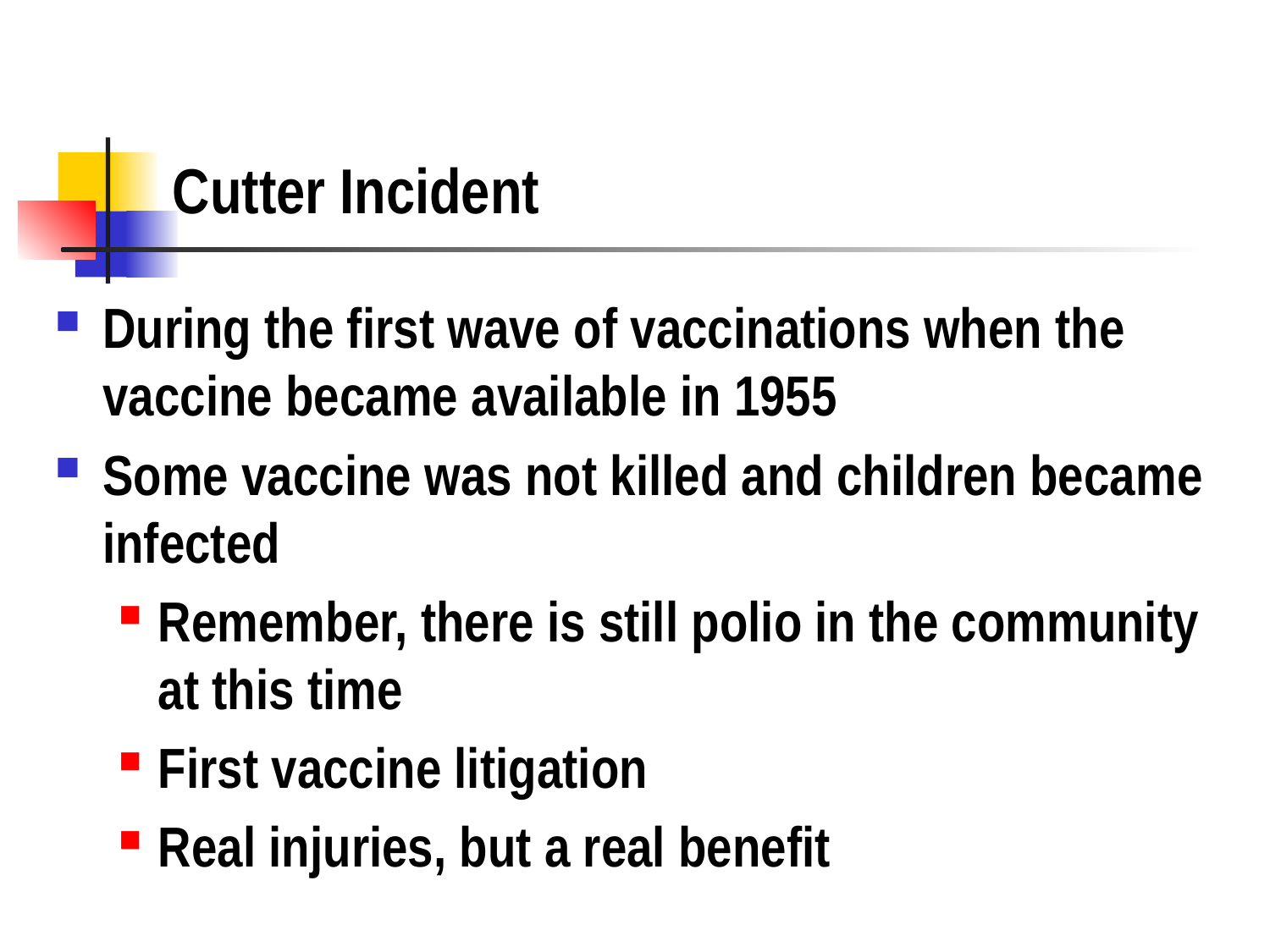

# Cutter Incident
During the first wave of vaccinations when the vaccine became available in 1955
Some vaccine was not killed and children became infected
Remember, there is still polio in the community at this time
First vaccine litigation
Real injuries, but a real benefit